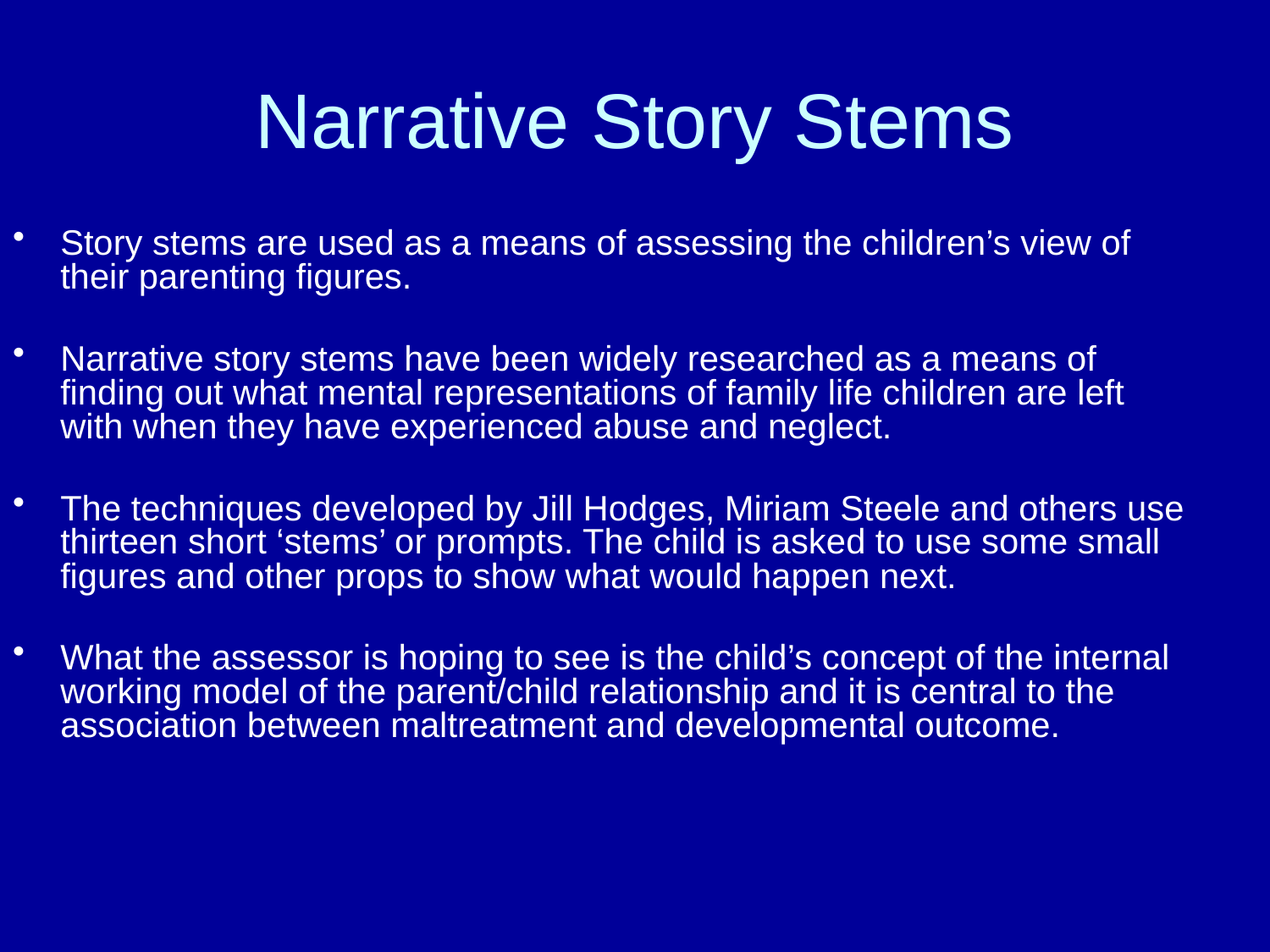

# Narrative Story Stems
Story stems are used as a means of assessing the children’s view of their parenting figures.

Narrative story stems have been widely researched as a means of finding out what mental representations of family life children are left with when they have experienced abuse and neglect.

The techniques developed by Jill Hodges, Miriam Steele and others use thirteen short ‘stems’ or prompts. The child is asked to use some small figures and other props to show what would happen next.

What the assessor is hoping to see is the child’s concept of the internal working model of the parent/child relationship and it is central to the association between maltreatment and developmental outcome.